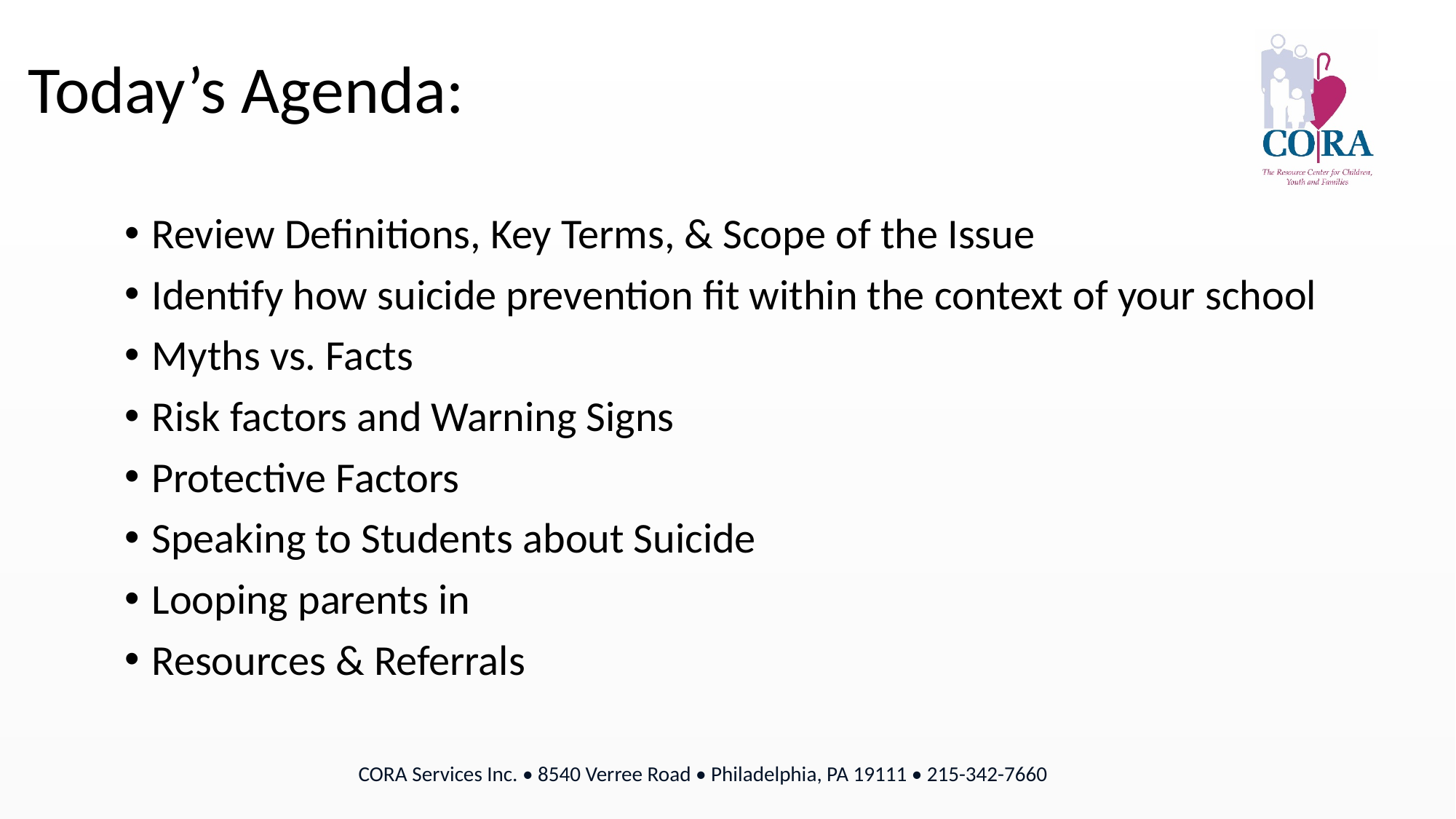

# Today’s Agenda:
Review Definitions, Key Terms, & Scope of the Issue
Identify how suicide prevention fit within the context of your school
Myths vs. Facts
Risk factors and Warning Signs
Protective Factors
Speaking to Students about Suicide
Looping parents in
Resources & Referrals